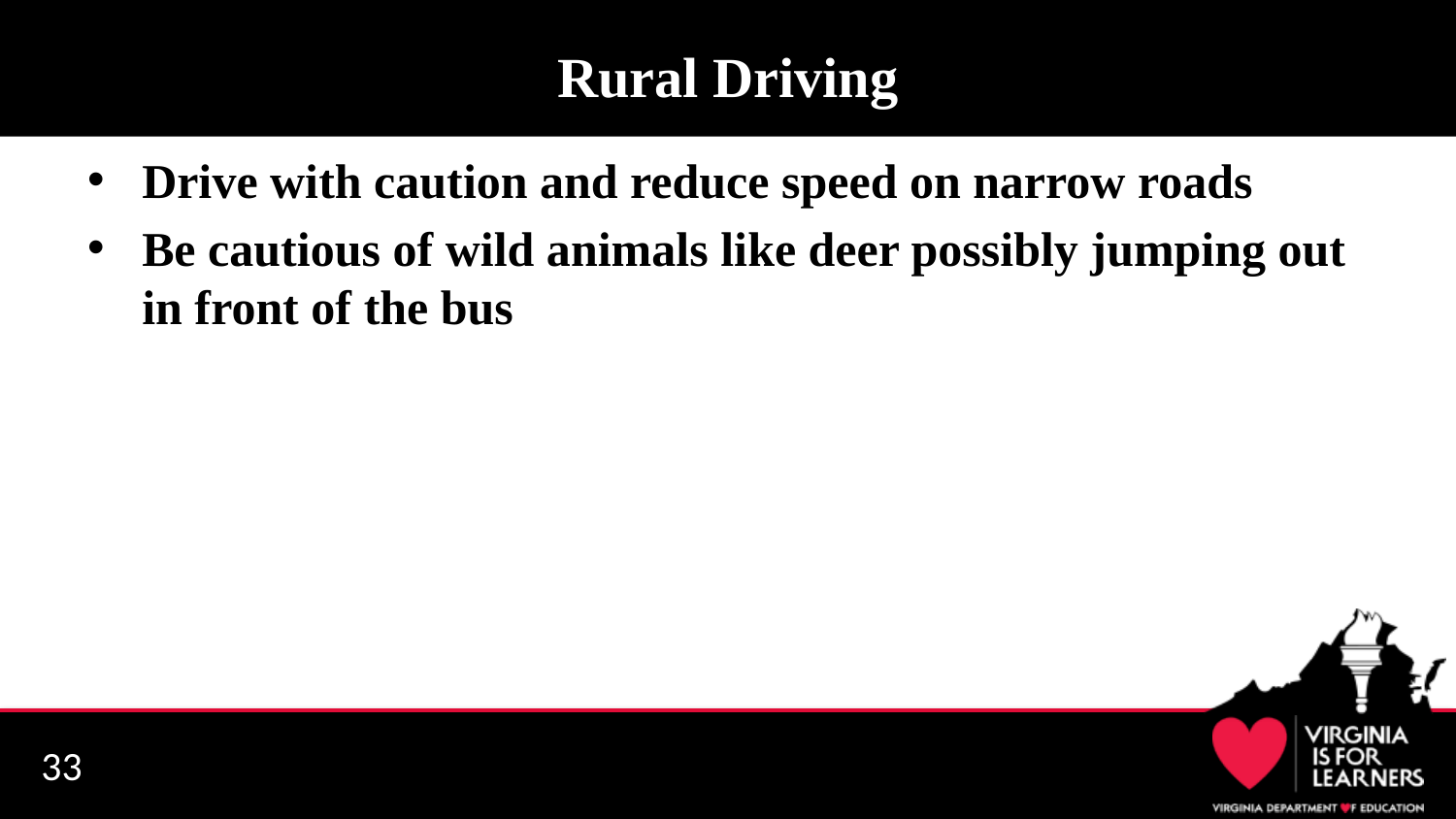

# Rural Driving
Drive with caution and reduce speed on narrow roads
Be cautious of wild animals like deer possibly jumping out in front of the bus